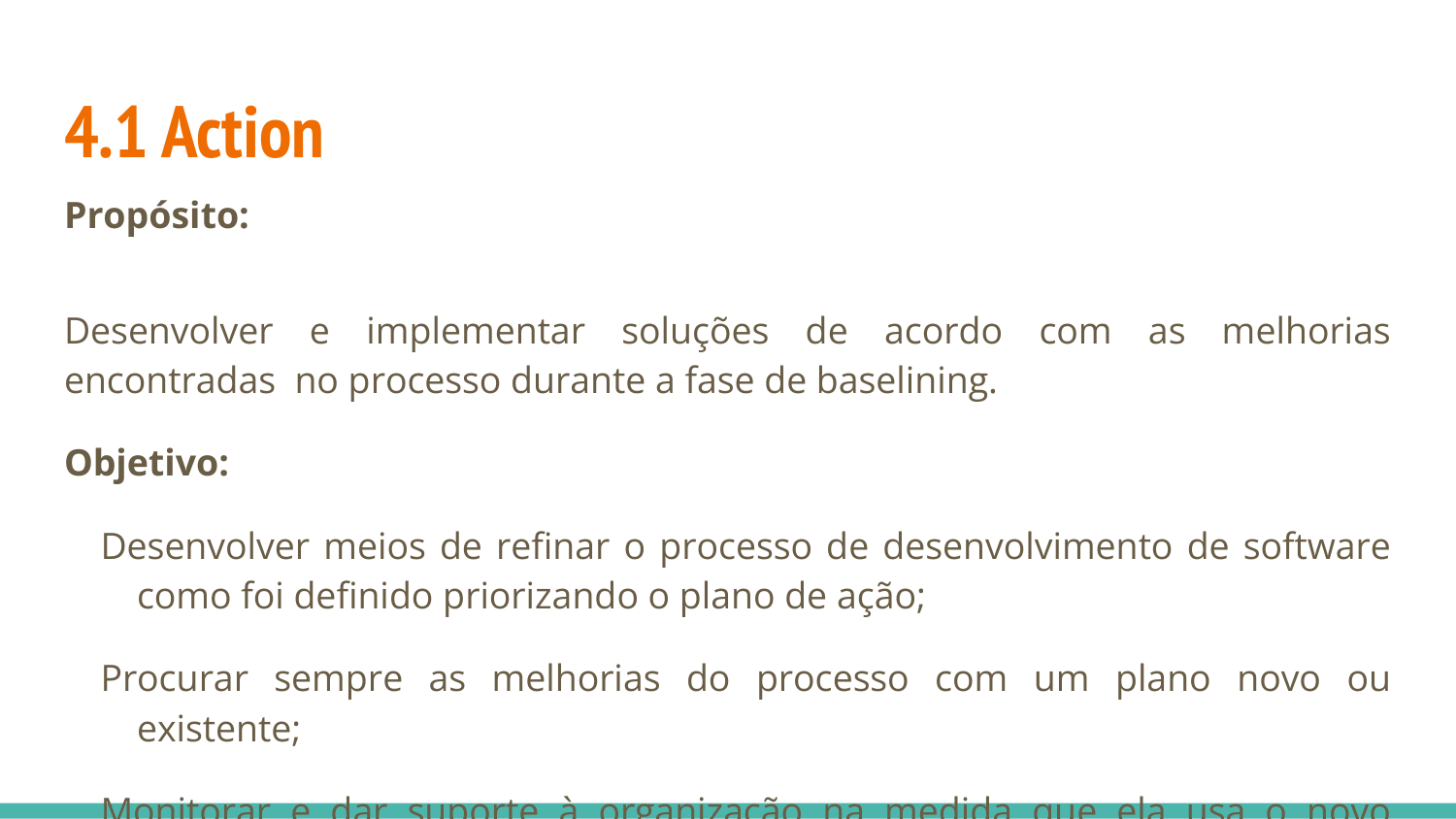

# 4.1 Action
Propósito:
Desenvolver e implementar soluções de acordo com as melhorias encontradas  no processo durante a fase de baselining.
Objetivo:
Desenvolver meios de refinar o processo de desenvolvimento de software como foi definido priorizando o plano de ação;
Procurar sempre as melhorias do processo com um plano novo ou existente;
Monitorar e dar suporte à organização na medida que ela usa o novo processo.